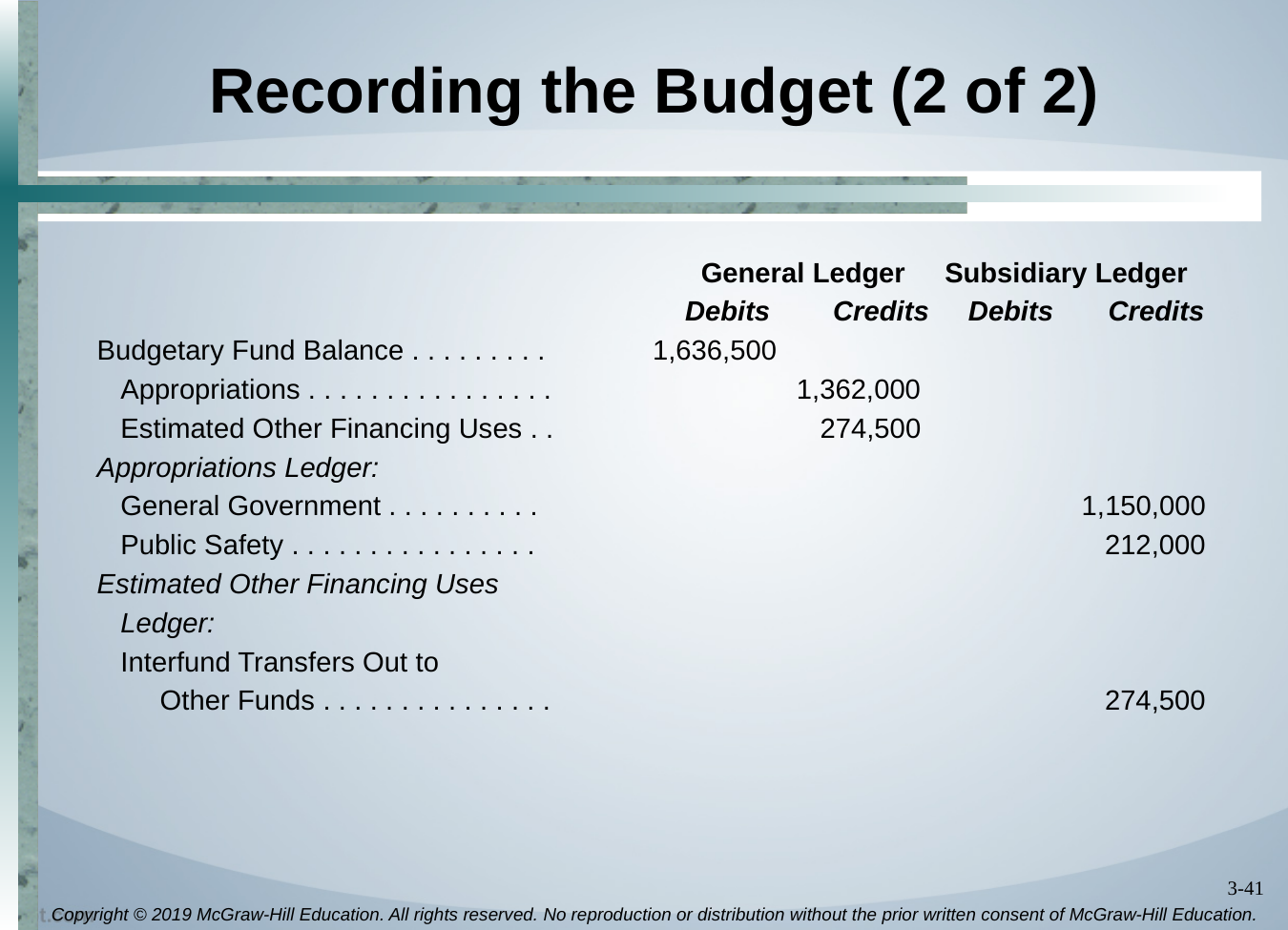

# Recording the Budget (2 of 2)
			 	    General Ledger     Subsidiary Ledger
				  Debits        Credits     Debits       Credits
Budgetary Fund Balance . . . . . . . . .	1,636,500
   Appropriations . . . . . . . . . . . . . . . .	1,362,000
   Estimated Other Financing Uses . .	274,500
Appropriations Ledger:
   General Government . . . . . . . . . .	1,150,000
   Public Safety . . . . . . . . . . . . . . . .	212,000
Estimated Other Financing Uses
   Ledger:
   Interfund Transfers Out to
        Other Funds . . . . . . . . . . . . . . .	274,500